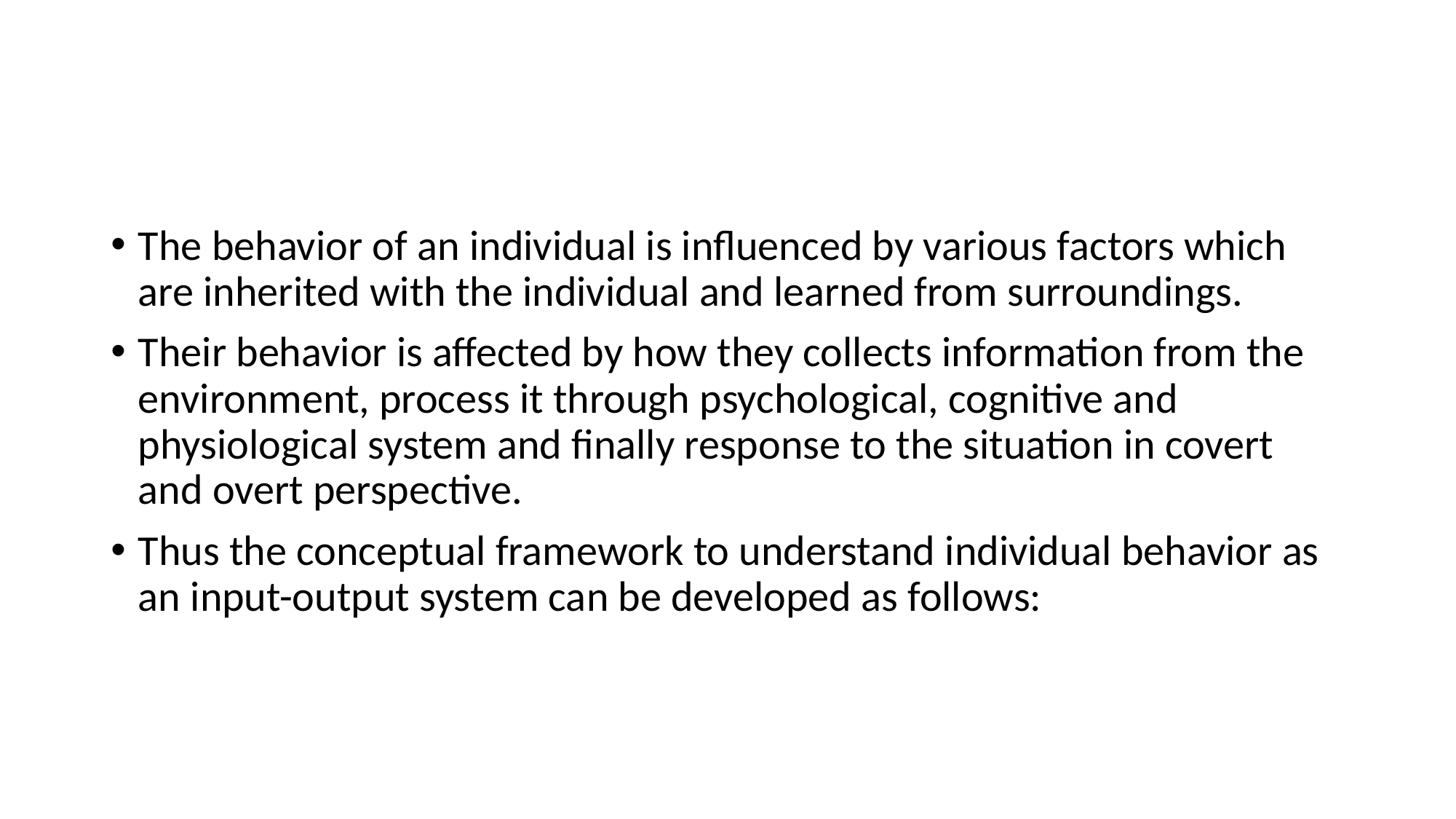

#
The behavior of an individual is influenced by various factors which are inherited with the individual and learned from surroundings.
Their behavior is affected by how they collects information from the environment, process it through psychological, cognitive and physiological system and finally response to the situation in covert and overt perspective.
Thus the conceptual framework to understand individual behavior as an input-output system can be developed as follows: